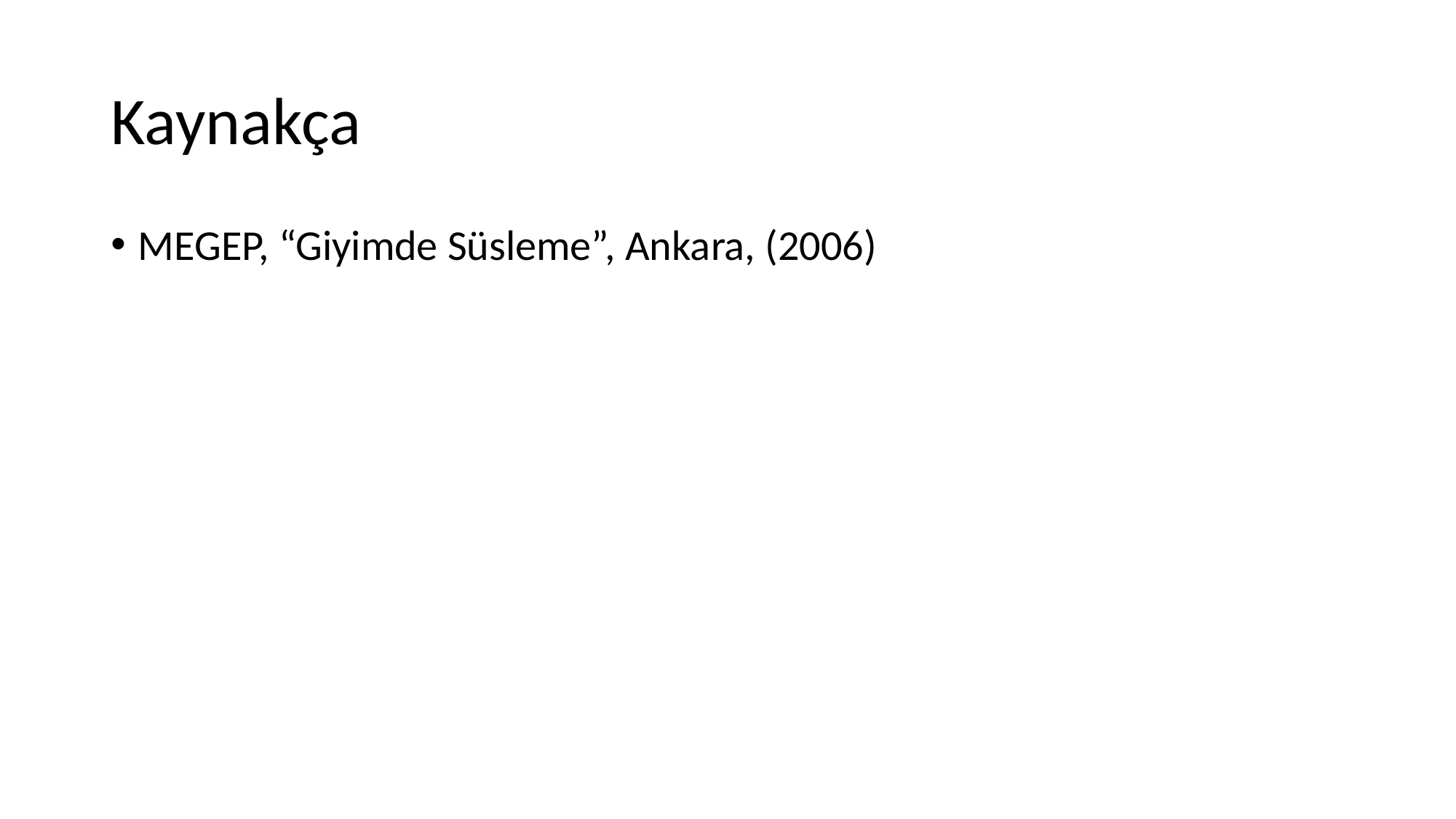

# Kaynakça
MEGEP, “Giyimde Süsleme”, Ankara, (2006)